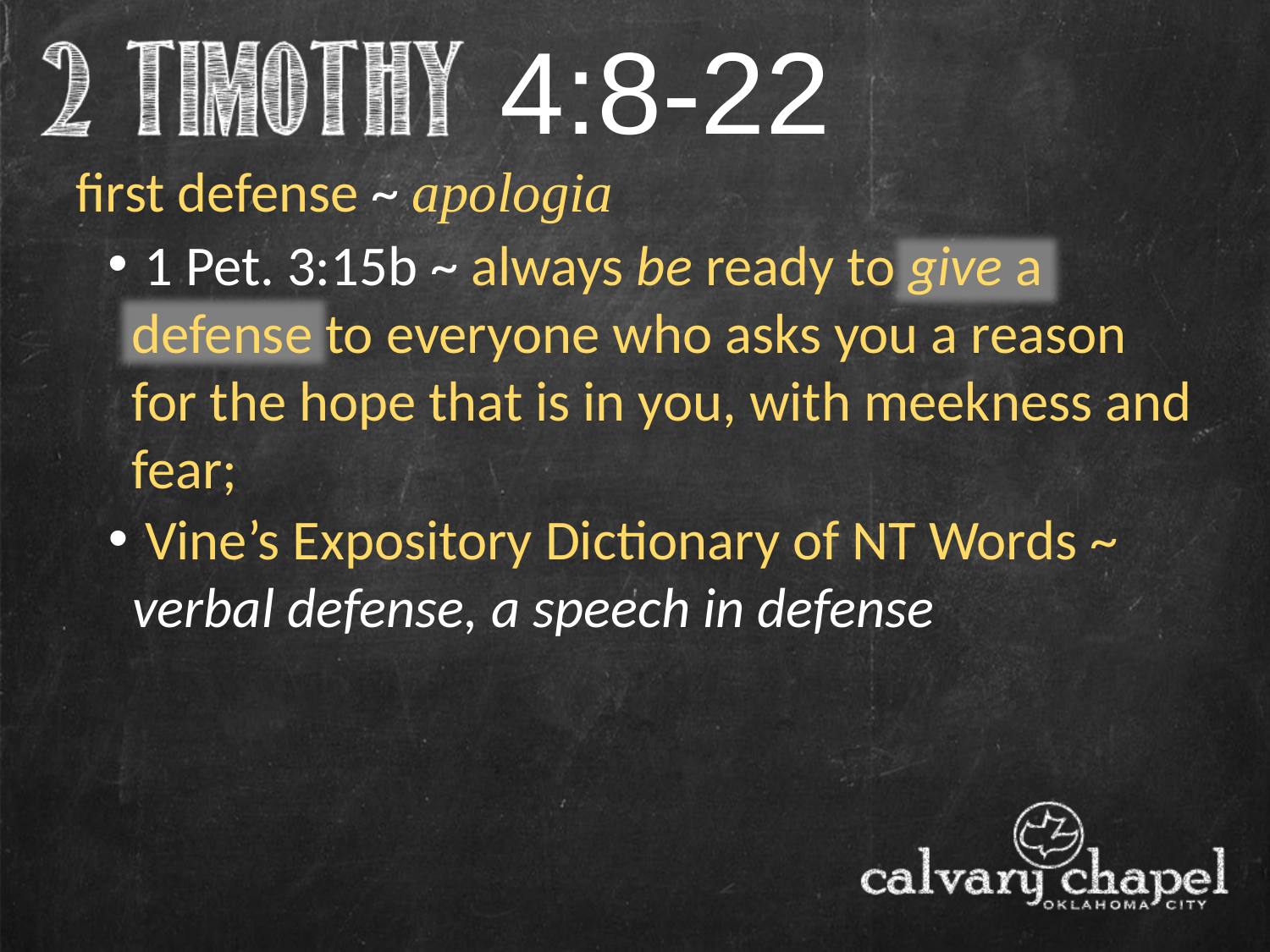

4:8-22
first defense ~ apologia
 1 Pet. 3:15b ~ always be ready to give a defense to everyone who asks you a reason for the hope that is in you, with meekness and fear;

 Vine’s Expository Dictionary of NT Words ~ verbal defense, a speech in defense